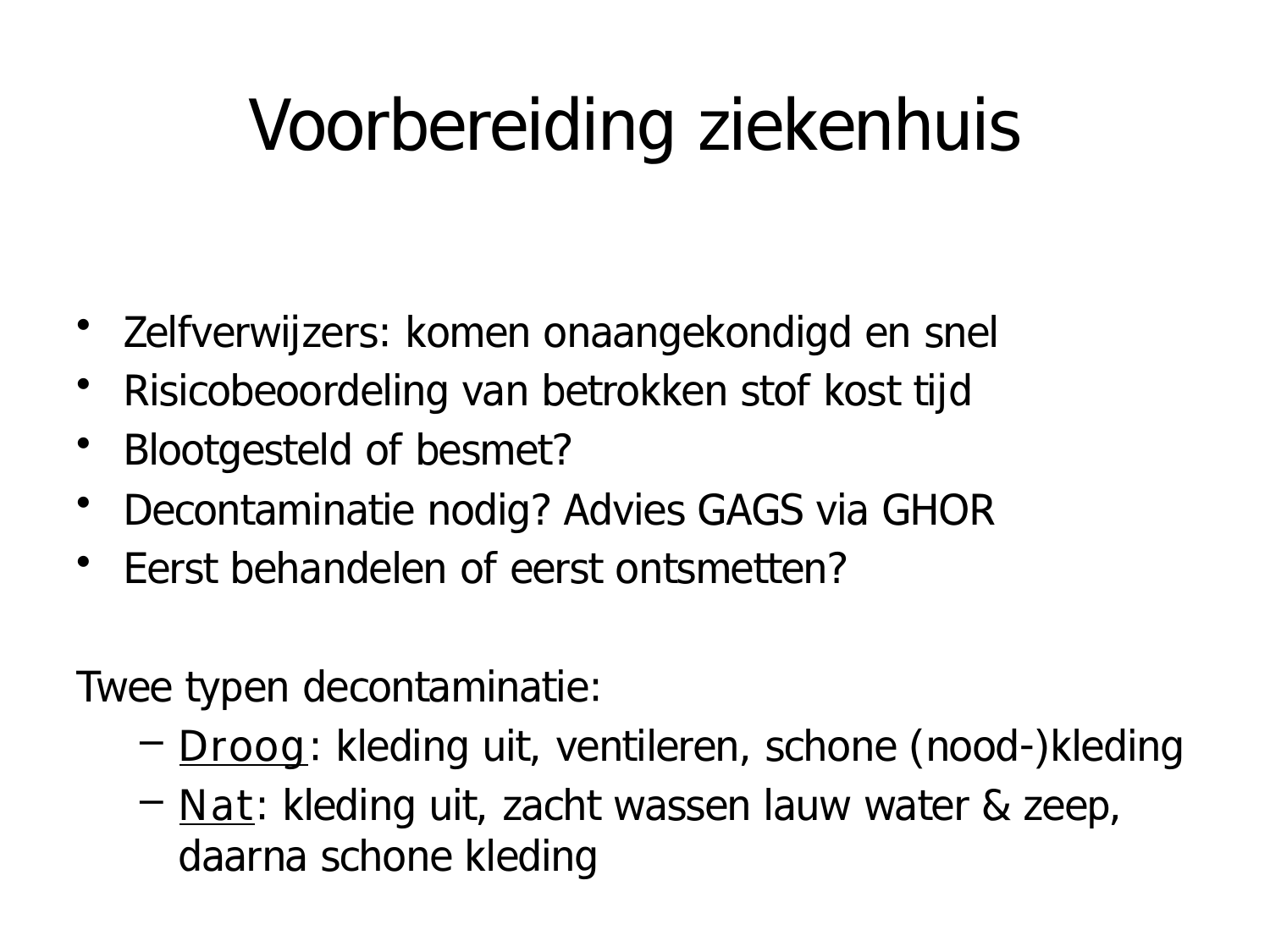

Voorbereiding ziekenhuis

Zelfverwijzers: komen onaangekondigd en snel
Risicobeoordeling van betrokken stof kost tijd
Blootgesteld of besmet?
Decontaminatie nodig? Advies GAGS via GHOR
Eerst behandelen of eerst ontsmetten?

Twee typen decontaminatie:
Droog: kleding uit, ventileren, schone (nood-)kleding
Nat: kleding uit, zacht wassen lauw water & zeep, daarna schone kleding